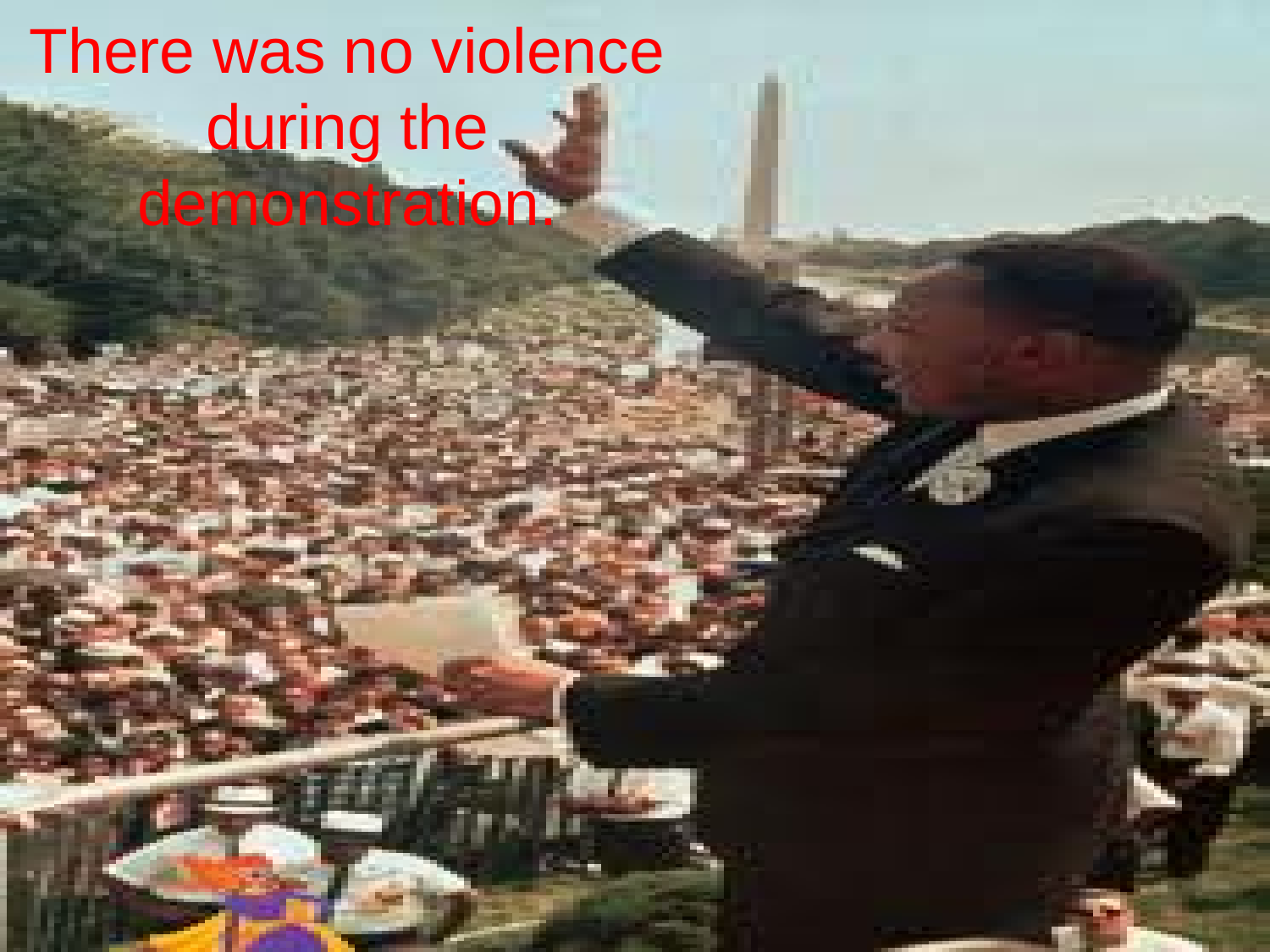

There was no violence during the
demonstration.